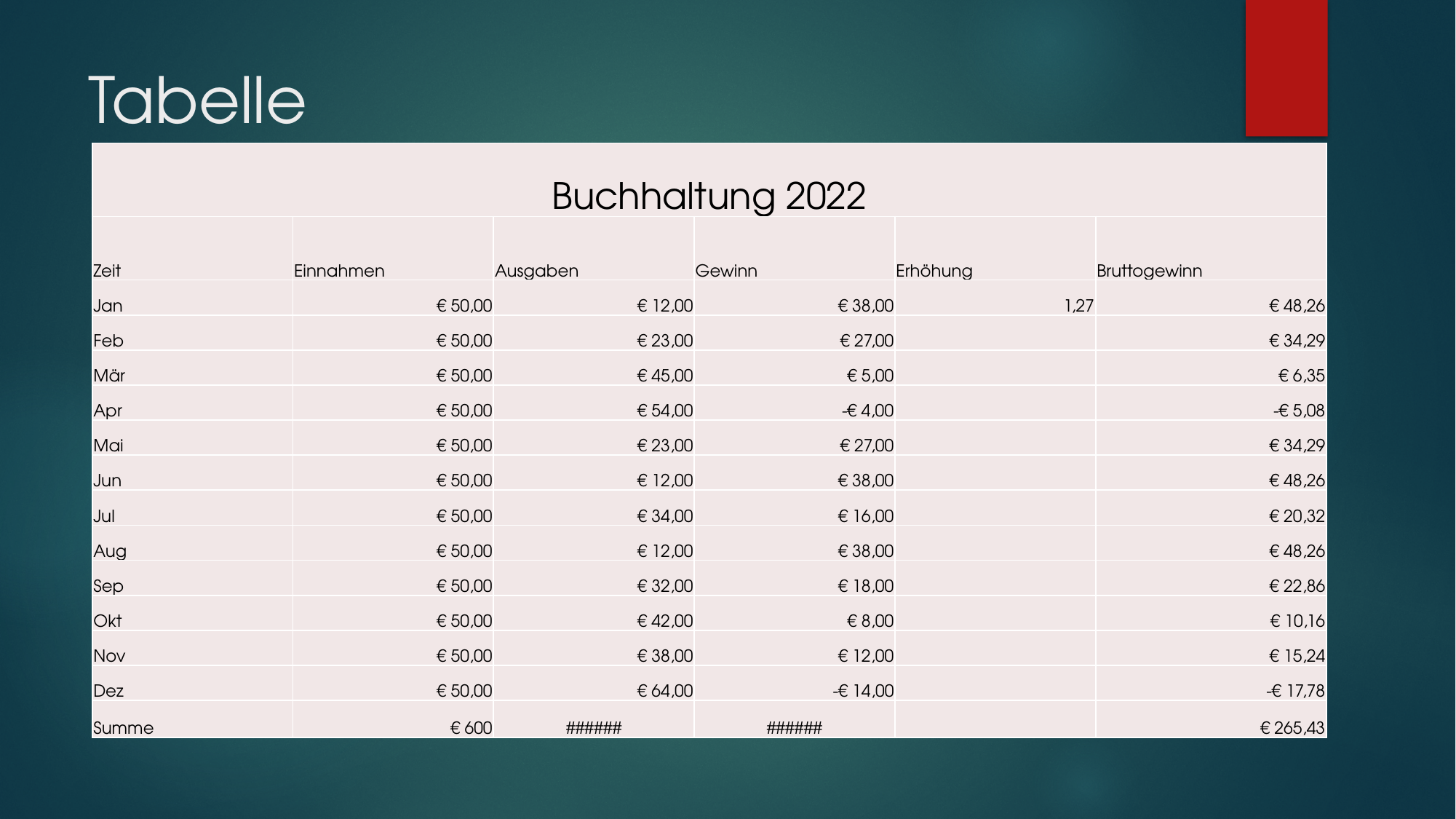

# Tabelle
| Buchhaltung 2022 |  |  |  |  |  |
| --- | --- | --- | --- | --- | --- |
| Zeit | Einnahmen | Ausgaben | Gewinn | Erhöhung | Bruttogewinn |
| Jan | € 50,00 | € 12,00 | € 38,00 | 1,27 | € 48,26 |
| Feb | € 50,00 | € 23,00 | € 27,00 |  | € 34,29 |
| Mär | € 50,00 | € 45,00 | € 5,00 |  | € 6,35 |
| Apr | € 50,00 | € 54,00 | -€ 4,00 |  | -€ 5,08 |
| Mai | € 50,00 | € 23,00 | € 27,00 |  | € 34,29 |
| Jun | € 50,00 | € 12,00 | € 38,00 |  | € 48,26 |
| Jul | € 50,00 | € 34,00 | € 16,00 |  | € 20,32 |
| Aug | € 50,00 | € 12,00 | € 38,00 |  | € 48,26 |
| Sep | € 50,00 | € 32,00 | € 18,00 |  | € 22,86 |
| Okt | € 50,00 | € 42,00 | € 8,00 |  | € 10,16 |
| Nov | € 50,00 | € 38,00 | € 12,00 |  | € 15,24 |
| Dez | € 50,00 | € 64,00 | -€ 14,00 |  | -€ 17,78 |
| Summe | € 600 | ###### | ###### |  | € 265,43 |